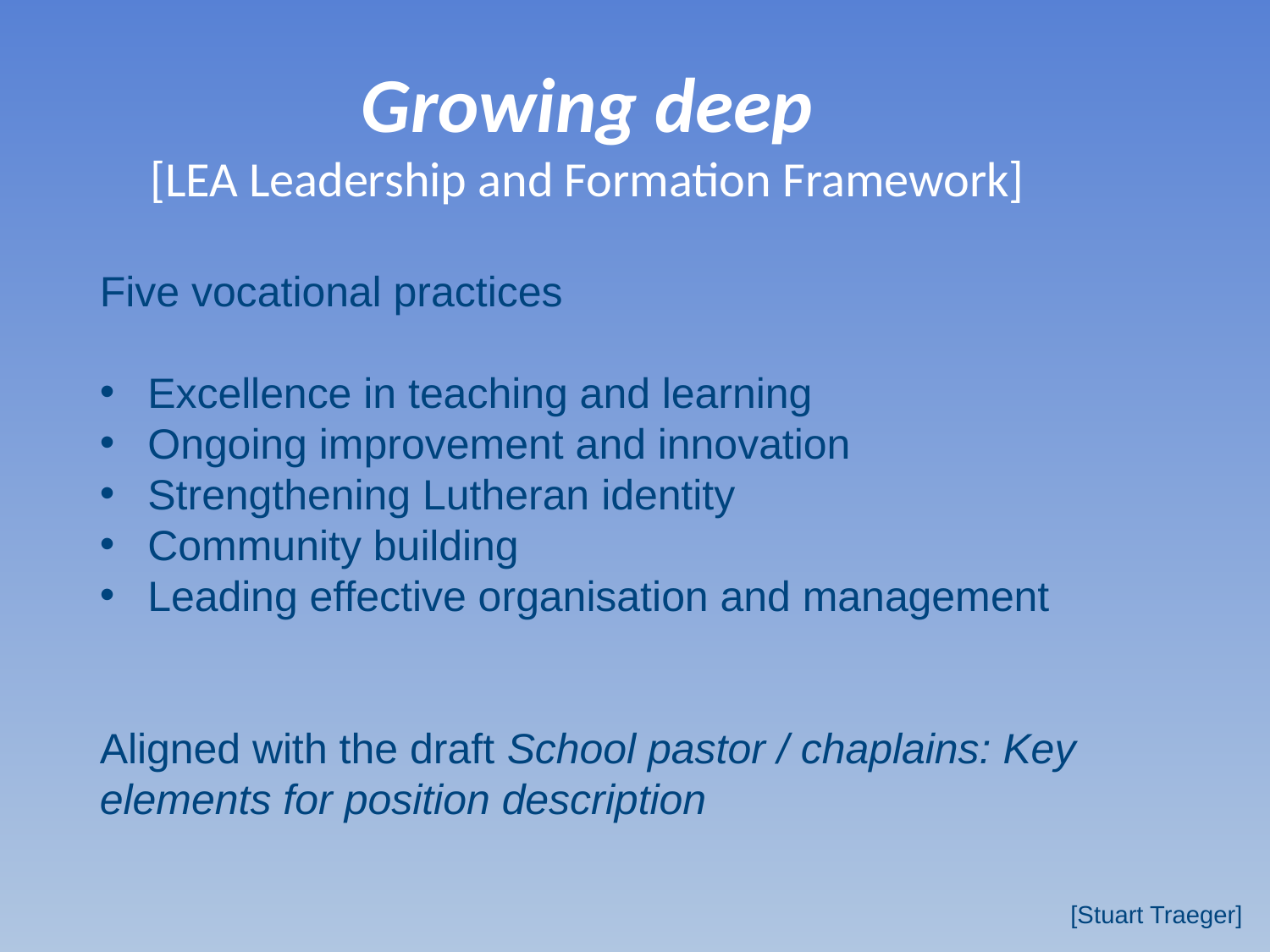

# Growing deep [LEA Leadership and Formation Framework]
Five vocational practices

Excellence in teaching and learning
Ongoing improvement and innovation
Strengthening Lutheran identity
Community building
Leading effective organisation and management

Aligned with the draft School pastor / chaplains: Key elements for position description

[Stuart Traeger]